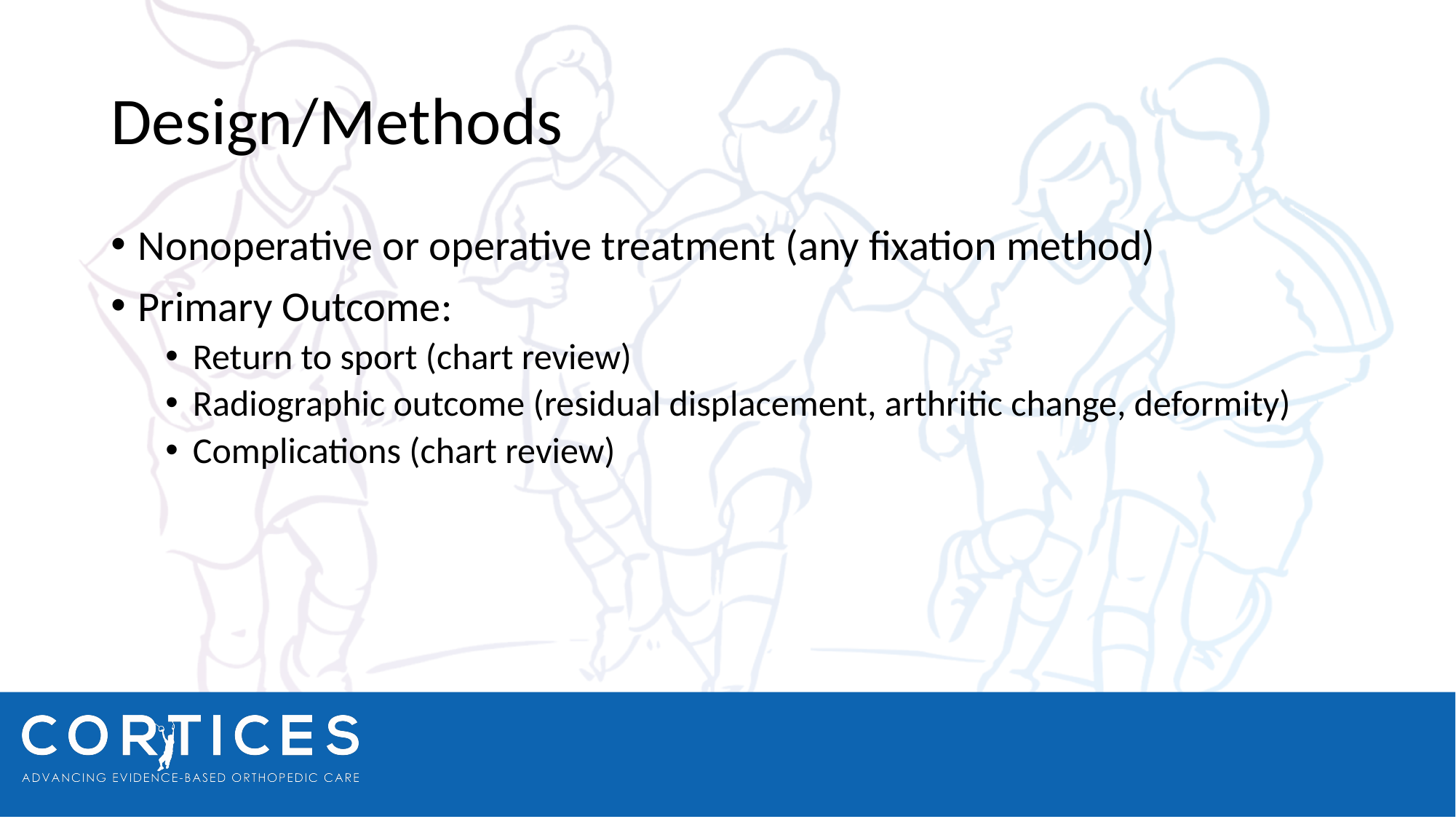

# Design/Methods
Nonoperative or operative treatment (any fixation method)
Primary Outcome:
Return to sport (chart review)
Radiographic outcome (residual displacement, arthritic change, deformity)
Complications (chart review)